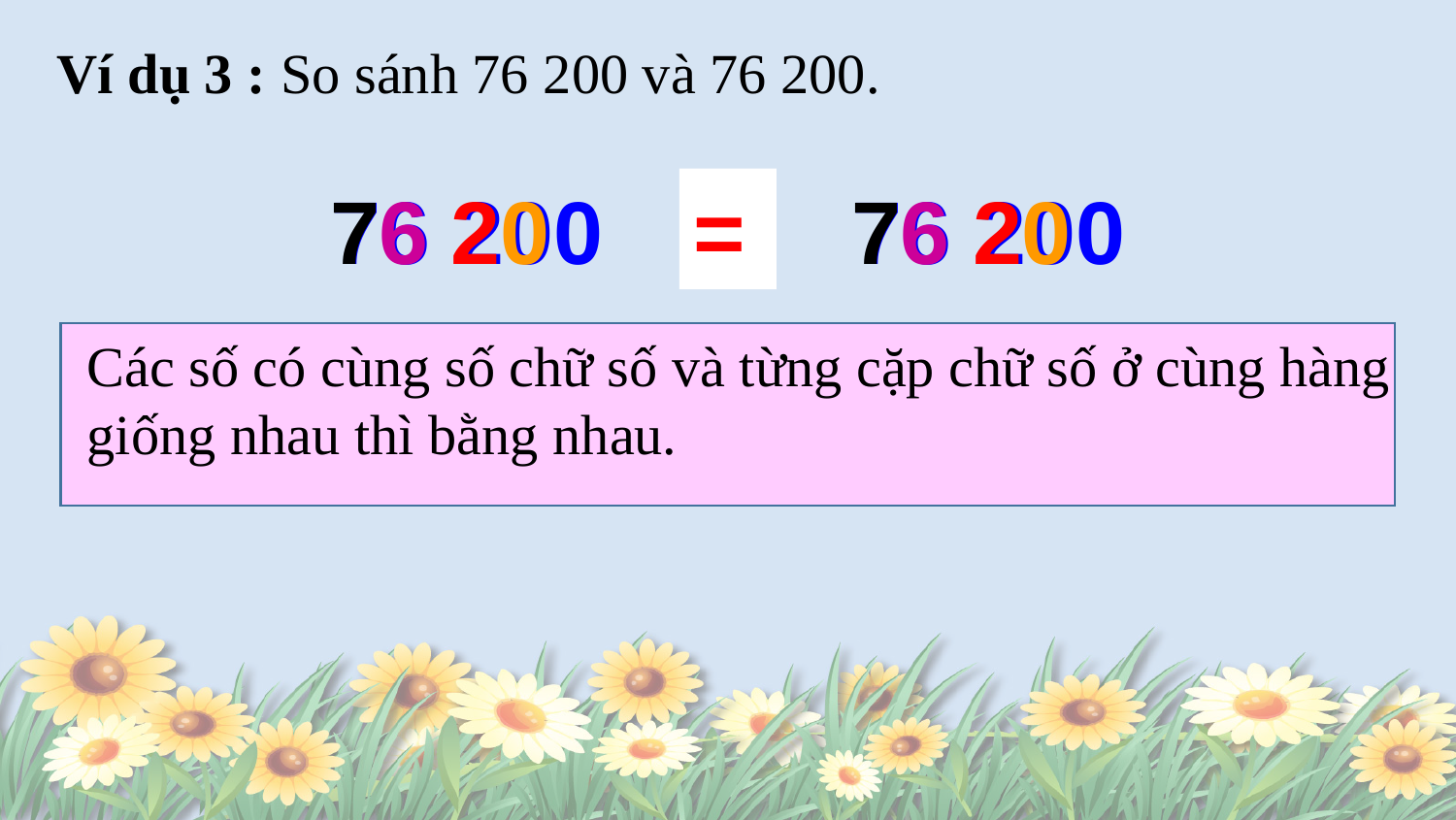

Ví dụ 3 : So sánh 76 200 và 76 200.
7
76 200
6
2
0
…
=
7
76 200
6
2
0

Các số có cùng số chữ số và từng cặp chữ số ở cùng hàng giống nhau thì bằng nhau.